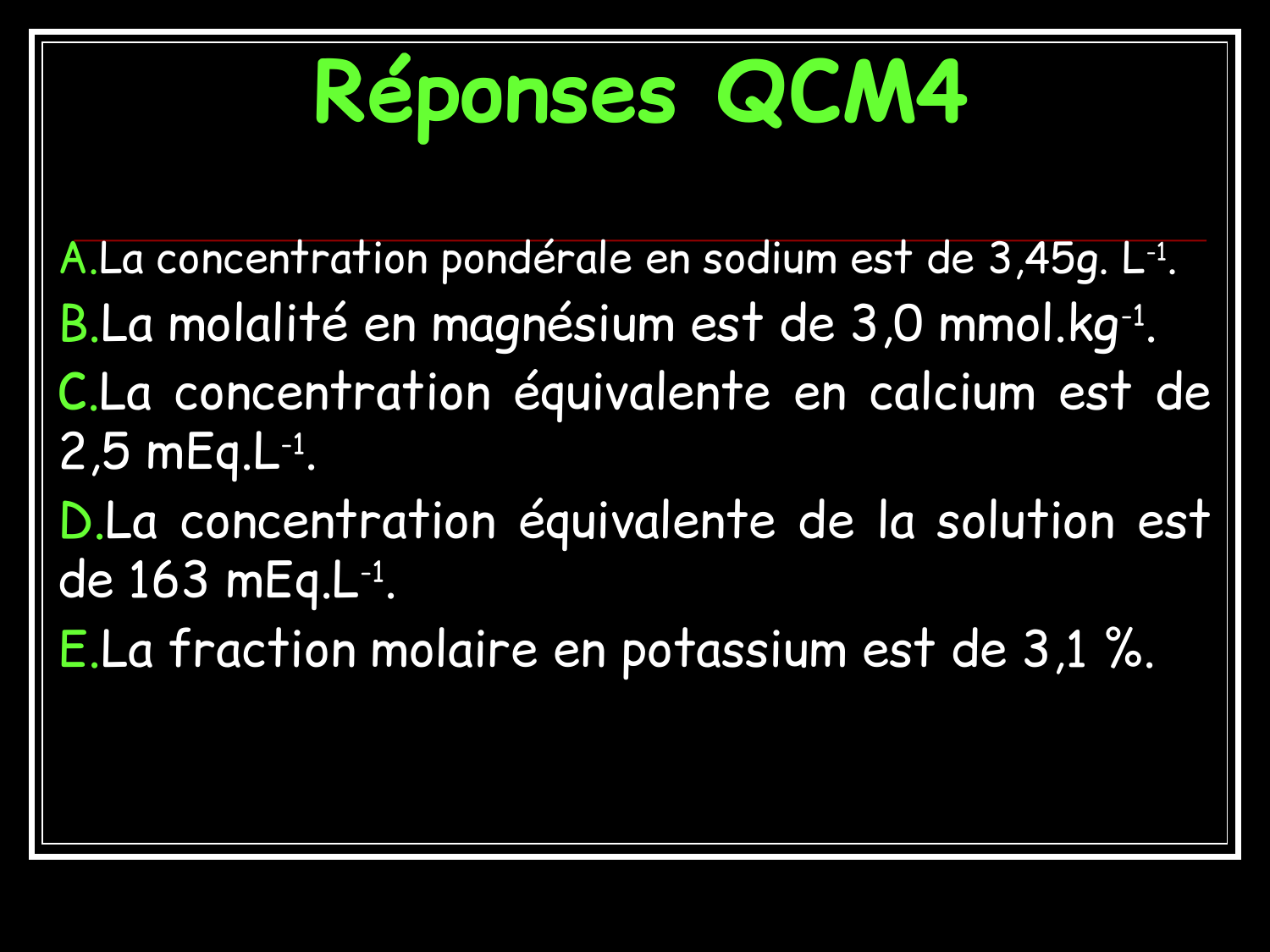

# Réponses QCM4

La concentration pondérale en sodium est de 3,45g. L-1.
La molalité en magnésium est de 3,0 mmol.kg-1.
La concentration équivalente en calcium est de 2,5 mEq.L-1.
La concentration équivalente de la solution est de 163 mEq.L-1.
La fraction molaire en potassium est de 3,1 %.